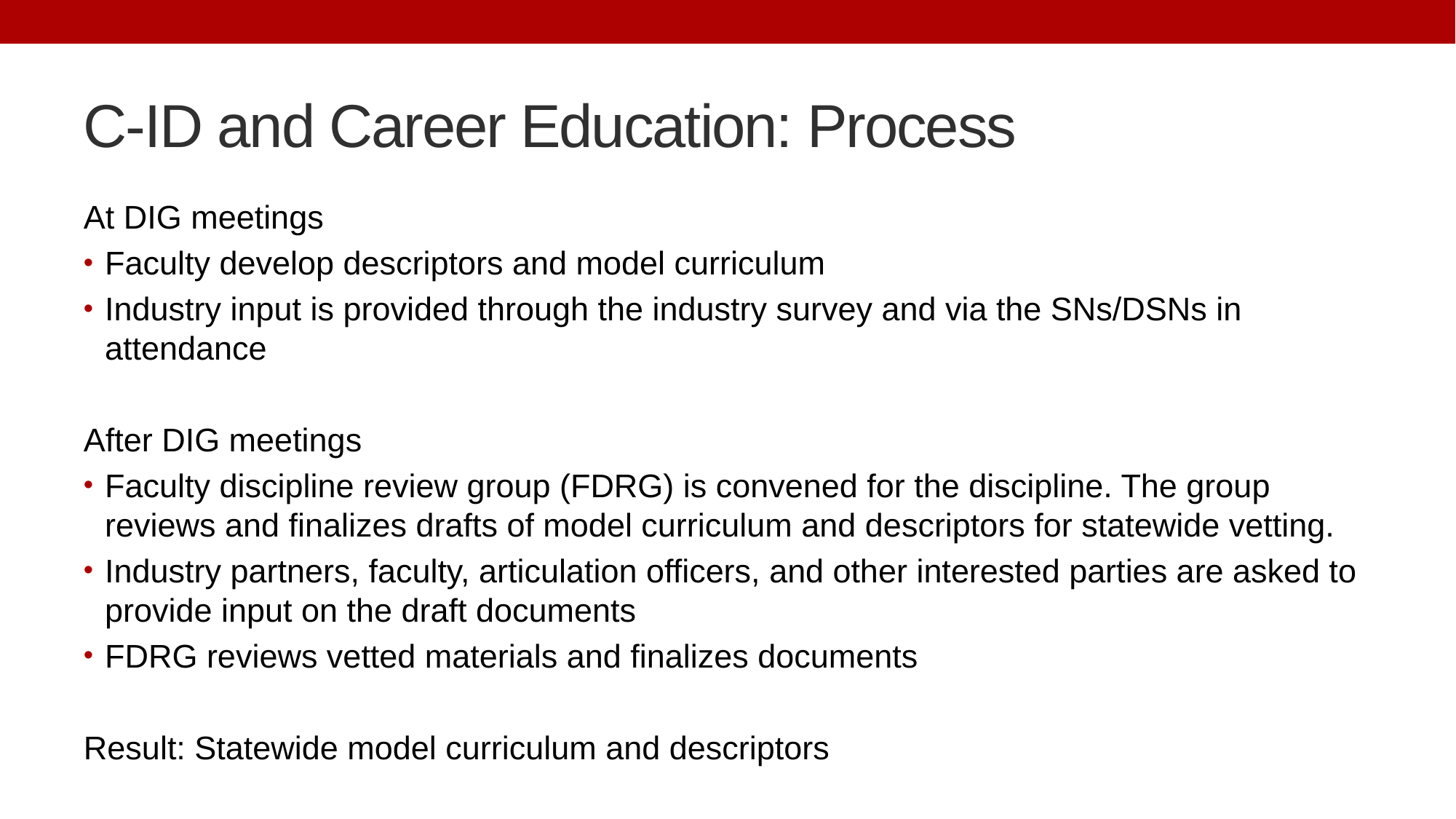

# C-ID and Career Education: Process
At DIG meetings
Faculty develop descriptors and model curriculum
Industry input is provided through the industry survey and via the SNs/DSNs in attendance

After DIG meetings
Faculty discipline review group (FDRG) is convened for the discipline. The group reviews and finalizes drafts of model curriculum and descriptors for statewide vetting.
Industry partners, faculty, articulation officers, and other interested parties are asked to provide input on the draft documents
FDRG reviews vetted materials and finalizes documents

Result: Statewide model curriculum and descriptors